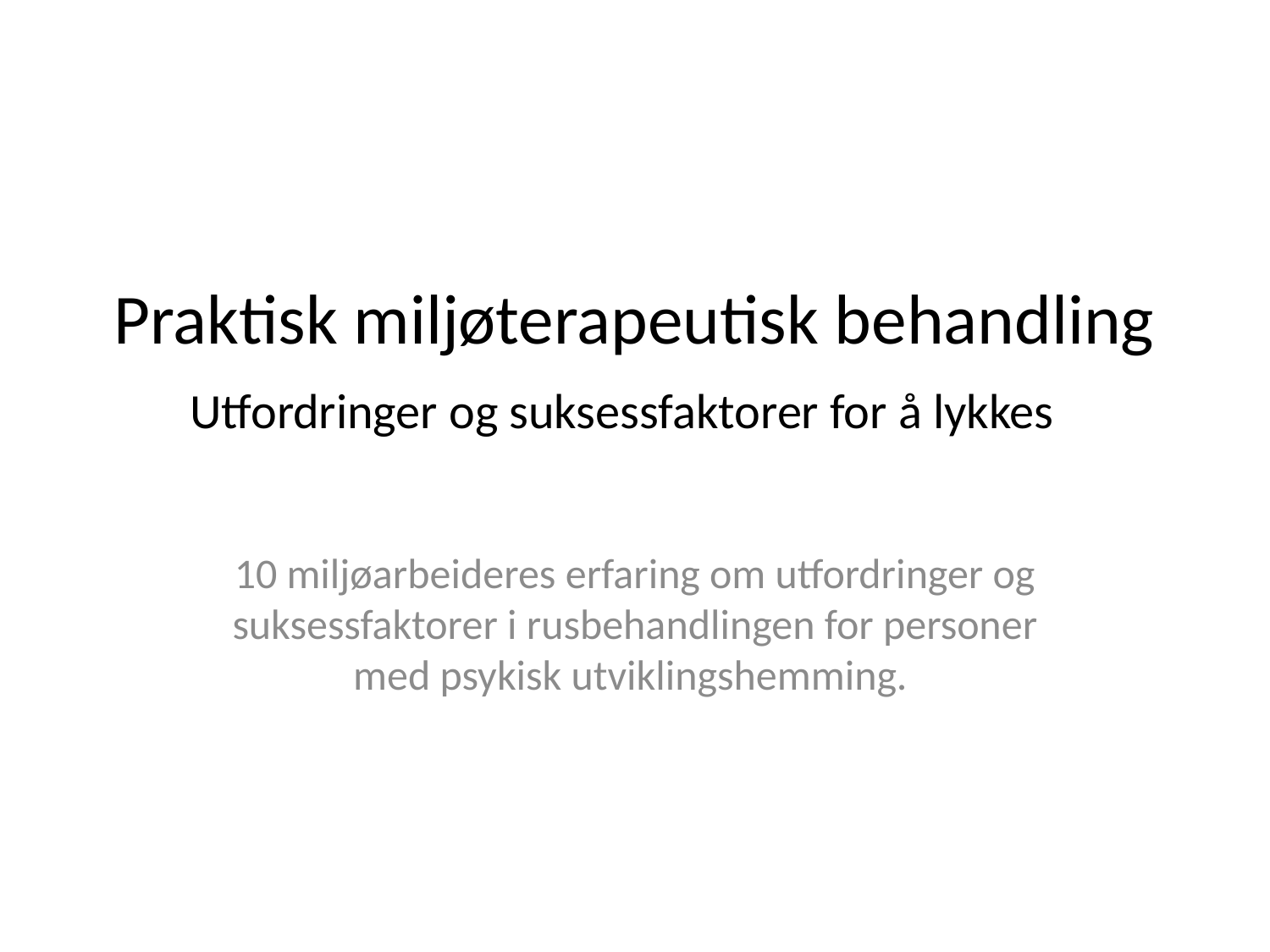

# Praktisk miljøterapeutisk behandling Utfordringer og suksessfaktorer for å lykkes
10 miljøarbeideres erfaring om utfordringer og suksessfaktorer i rusbehandlingen for personer med psykisk utviklingshemming.